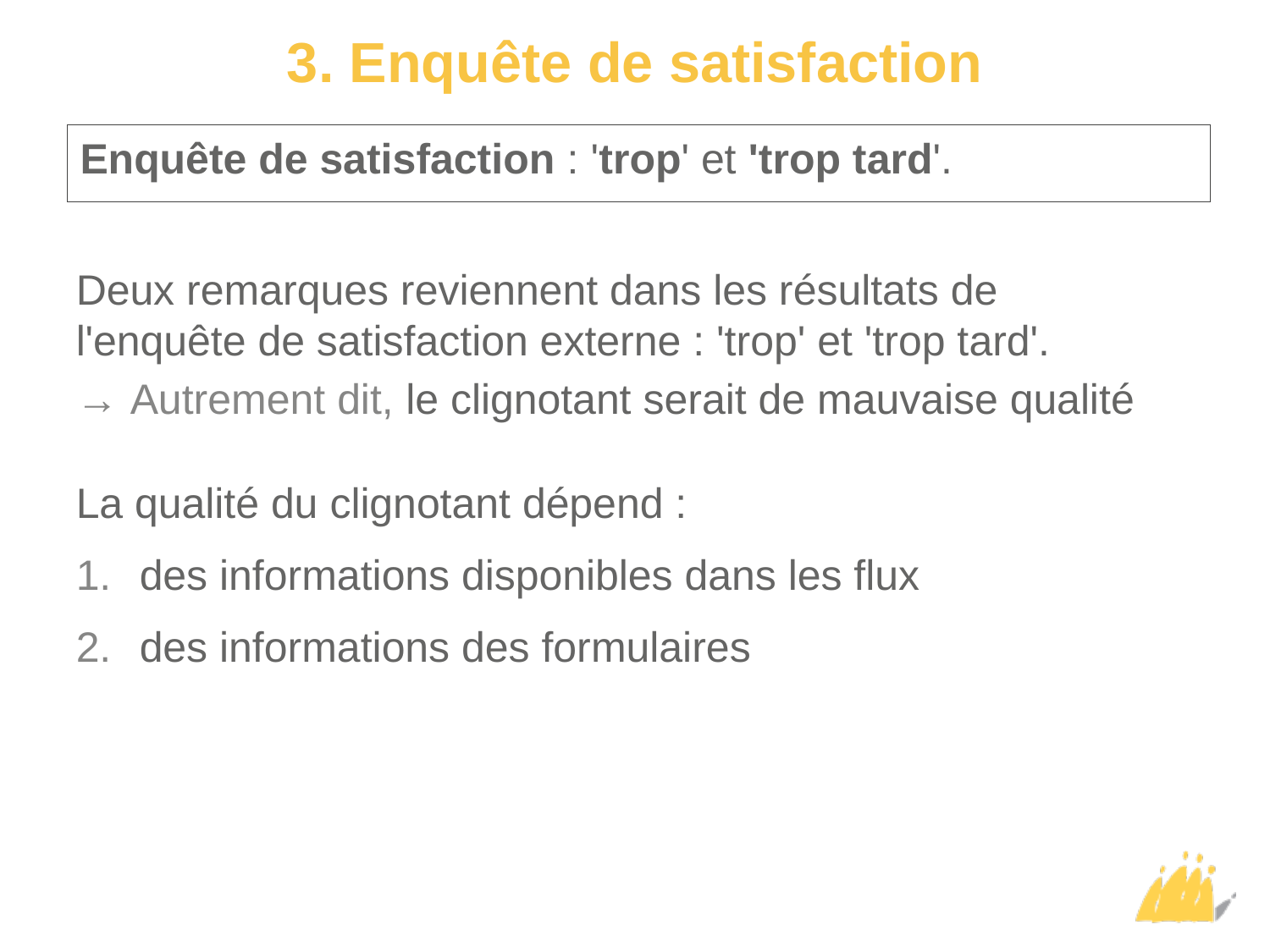

# 3. Enquête de satisfaction
Enquête de satisfaction : 'trop' et 'trop tard'.

Deux remarques reviennent dans les résultats de l'enquête de satisfaction externe : 'trop' et 'trop tard'.
→ Autrement dit, le clignotant serait de mauvaise qualité

La qualité du clignotant dépend :
des informations disponibles dans les flux
des informations des formulaires